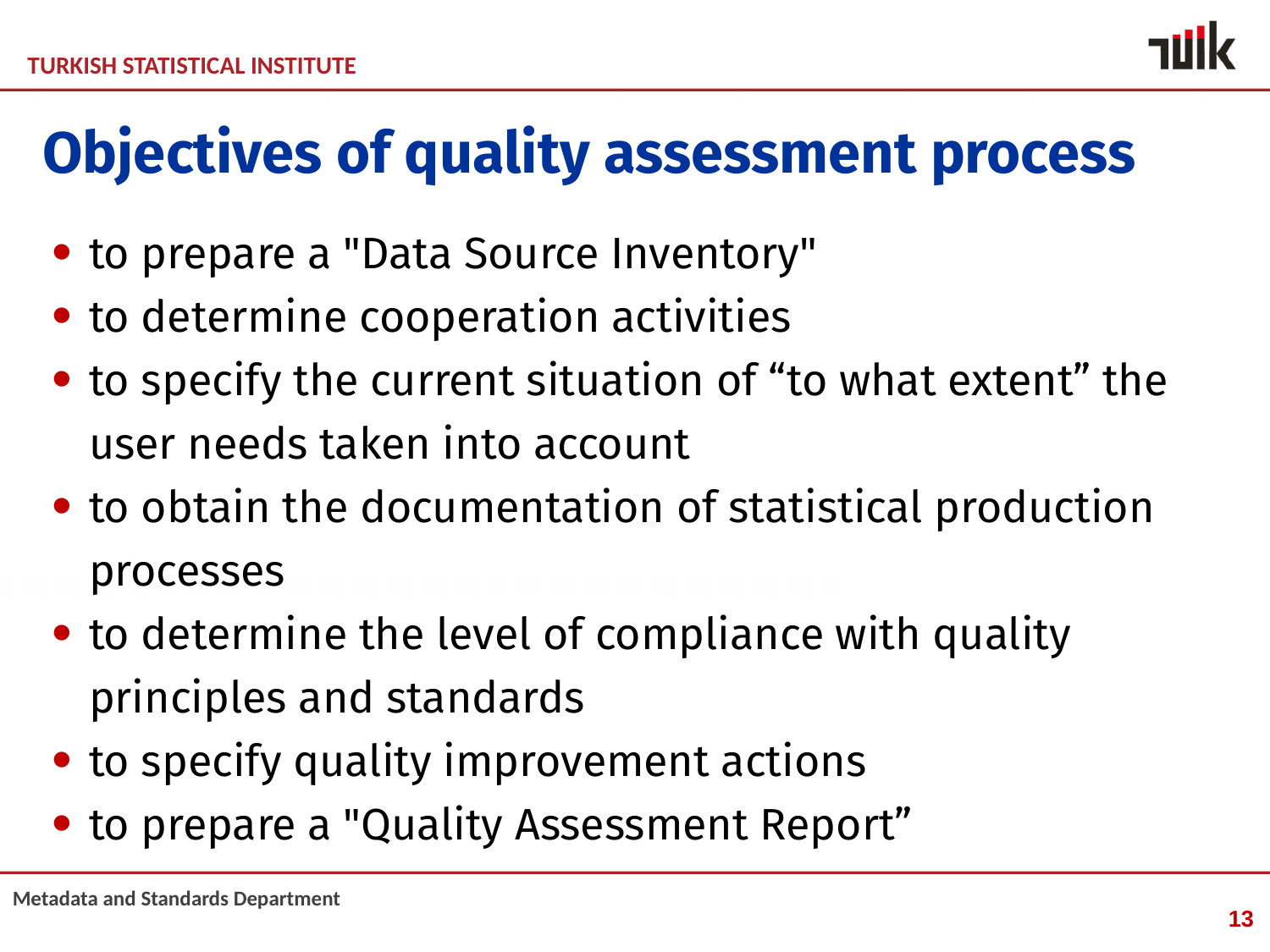

Objectives of quality assessment process
to prepare a "Data Source Inventory"
to determine cooperation activities
to specify the current situation of “to what extent” the user needs taken into account
to obtain the documentation of statistical production processes
to determine the level of compliance with quality principles and standards
to specify quality improvement actions
to prepare a "Quality Assessment Report”
13